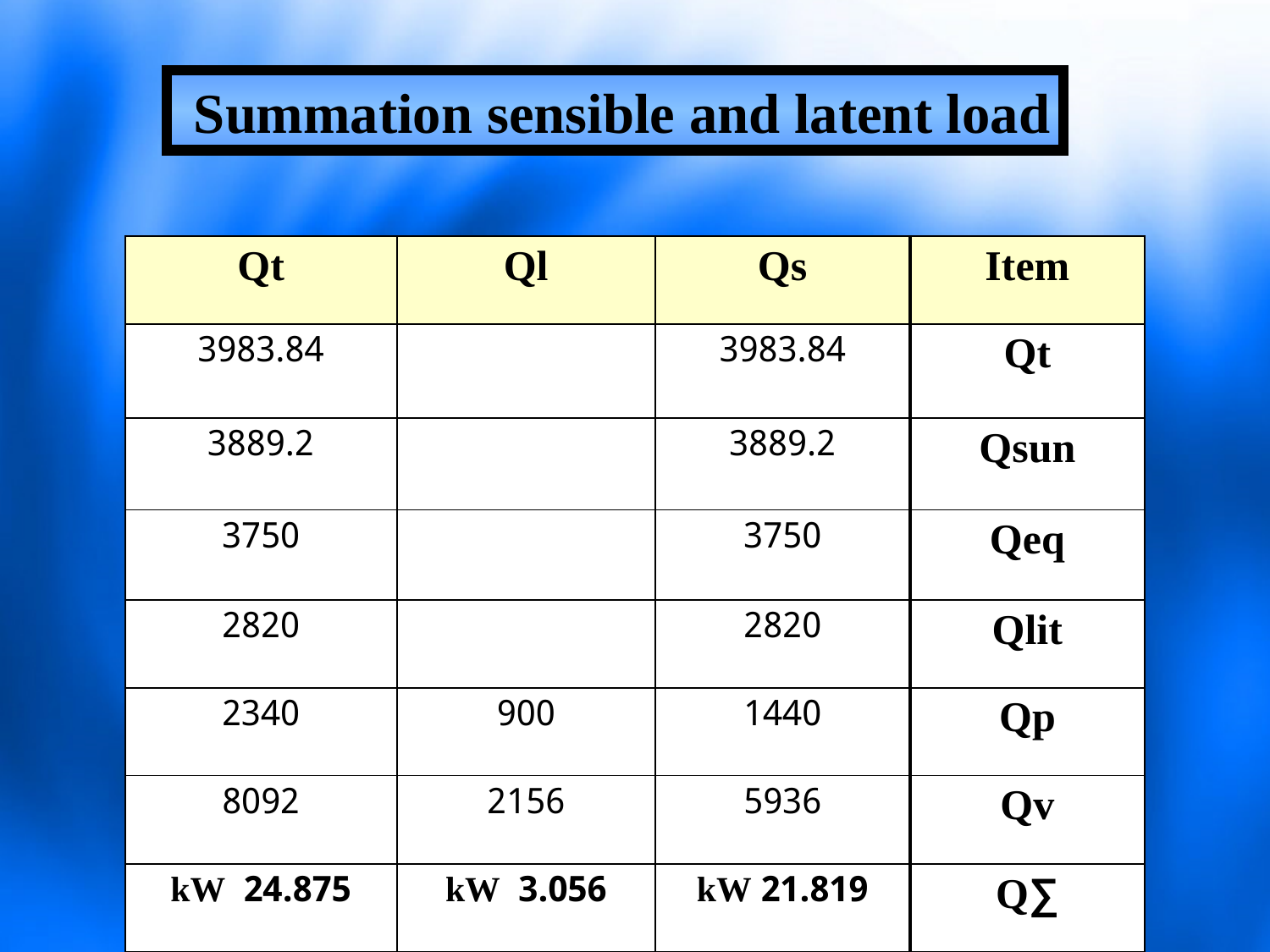

Summation sensible and latent load
| Qt | Ql | Qs | Item |
| --- | --- | --- | --- |
| 3983.84 |  | 3983.84 | Qt |
| 3889.2 |  | 3889.2 | Qsun |
| 3750 |  | 3750 | Qeq |
| 2820 |  | 2820 | Qlit |
| 2340 | 900 | 1440 | Qp |
| 8092 | 2156 | 5936 | Qv |
| 24.875 kW | 3.056 kW | 21.819 kW | ∑Q |